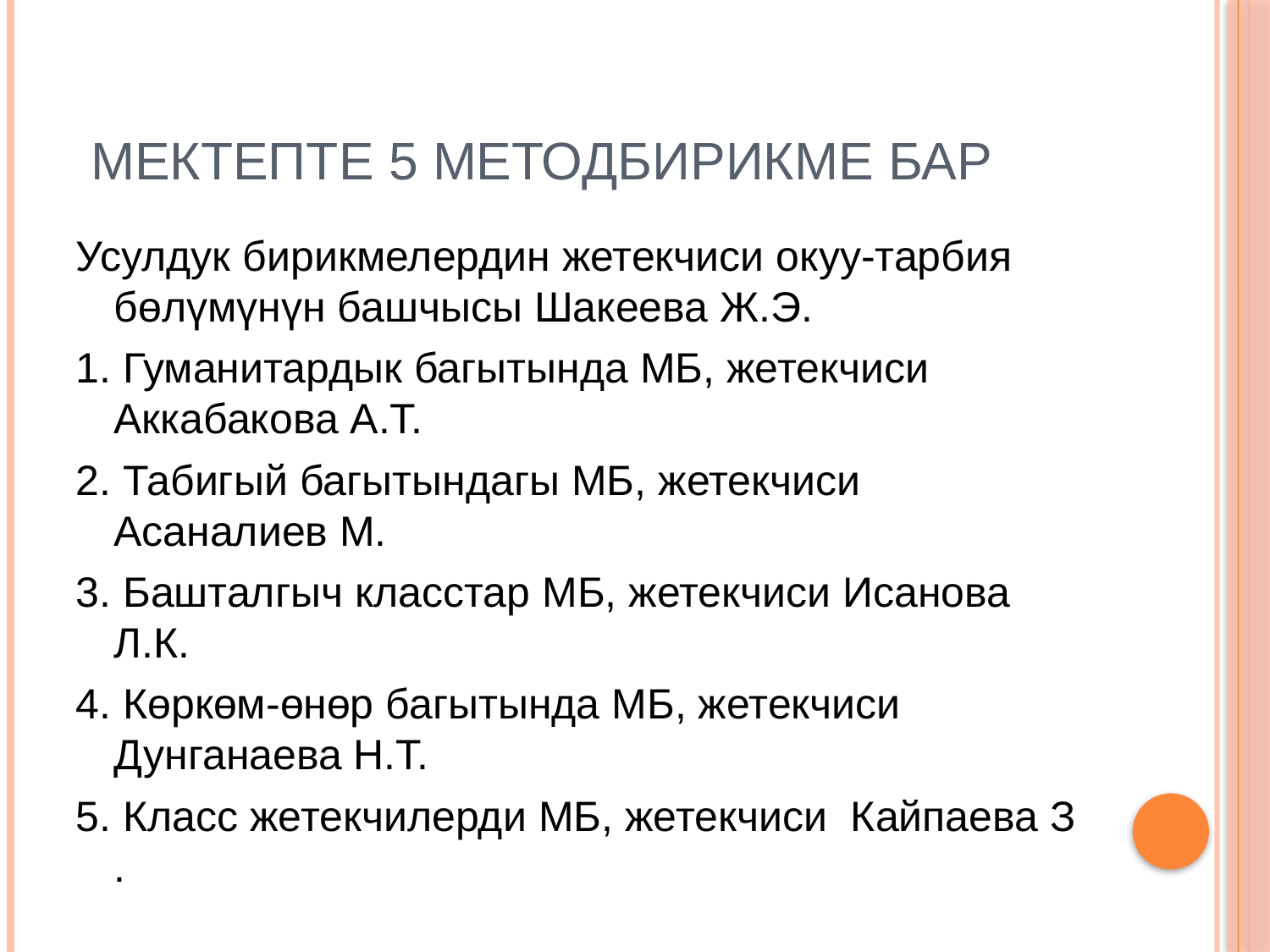

# Мектепте 5 методбирикме бар
Усулдук бирикмелердин жетекчиси окуу-тарбия бөлүмүнүн башчысы Шакеева Ж.Э.
1. Гуманитардык багытында МБ, жетекчиси  Аккабакова А.Т.
2. Табигый багытындагы МБ, жетекчиси  Асаналиев М.
3. Башталгыч класстар МБ, жетекчиси Исанова Л.К.
4. Көркөм-өнөр багытында МБ, жетекчиси Дунганаева Н.Т.
5. Класс жетекчилерди МБ, жетекчиси  Кайпаева З .